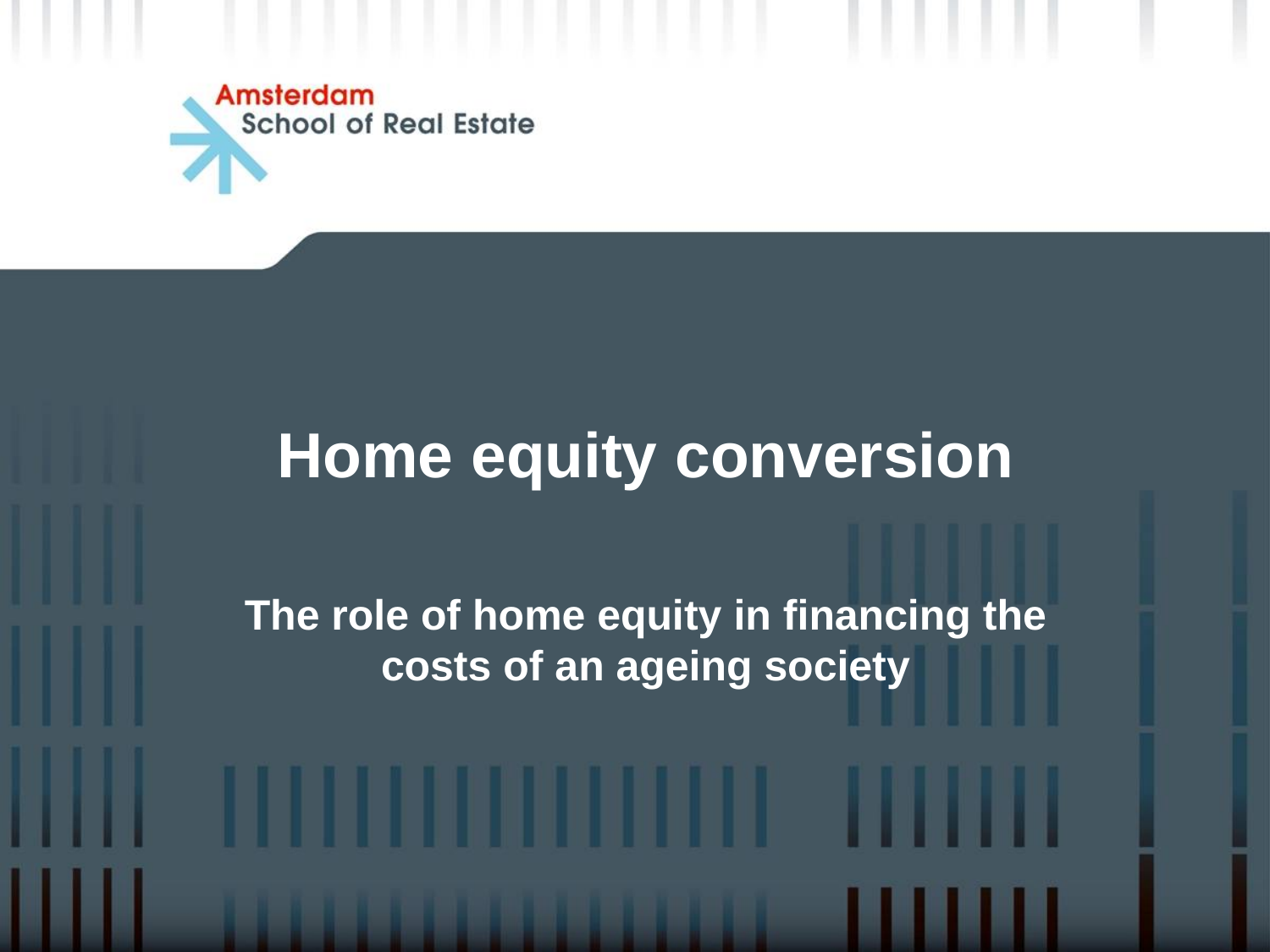

Home equity conversion

The role of home equity in financing the costs of an ageing society